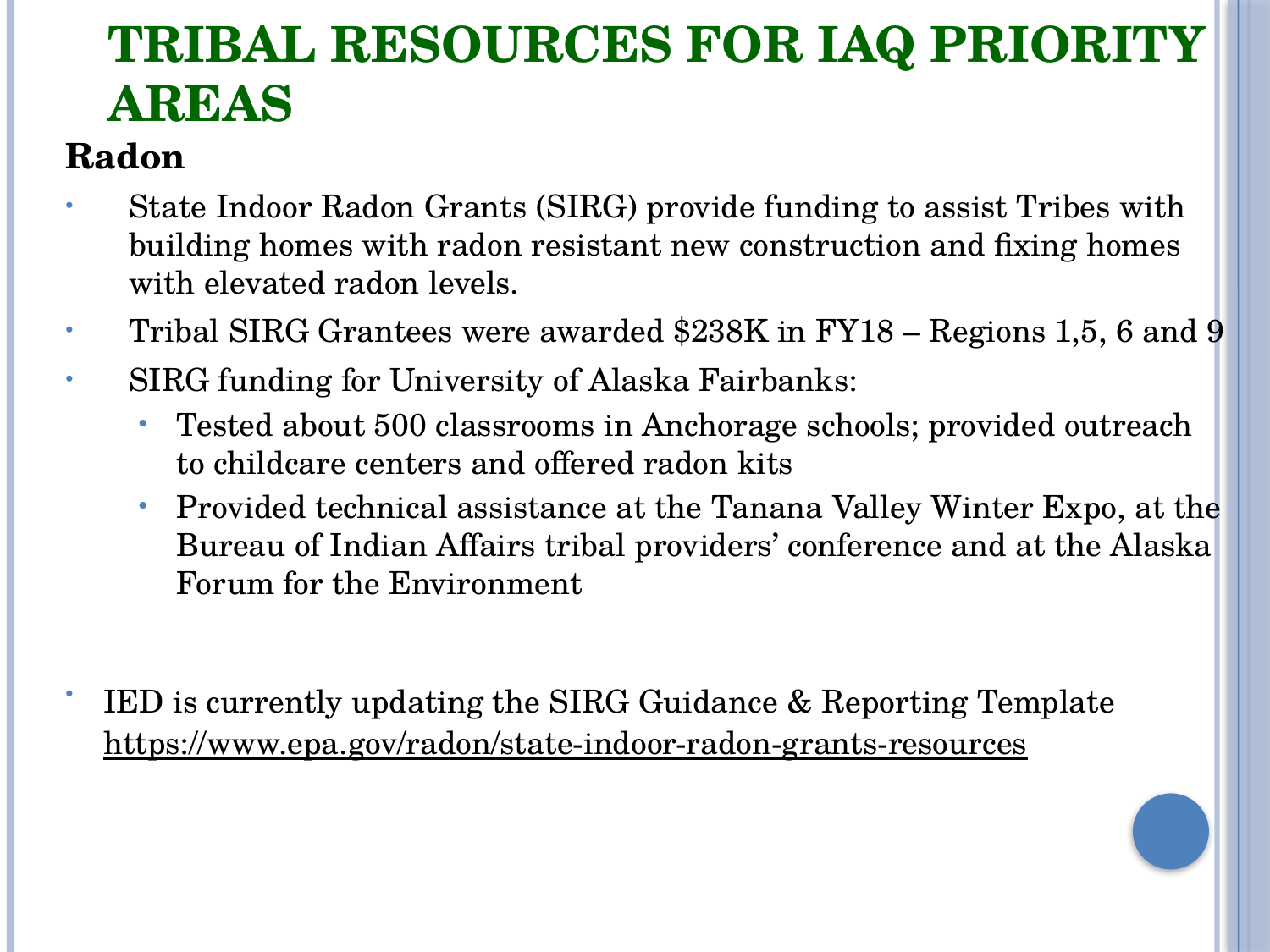

# Tribal Resources for IAQ Priority Areas
Radon
State Indoor Radon Grants (SIRG) provide funding to assist Tribes with building homes with radon resistant new construction and fixing homes with elevated radon levels.
Tribal SIRG Grantees were awarded $238K in FY18 – Regions 1,5, 6 and 9
SIRG funding for University of Alaska Fairbanks:
Tested about 500 classrooms in Anchorage schools; provided outreach to childcare centers and offered radon kits
Provided technical assistance at the Tanana Valley Winter Expo, at the Bureau of Indian Affairs tribal providers’ conference and at the Alaska Forum for the Environment

IED is currently updating the SIRG Guidance & Reporting Template  https://www.epa.gov/radon/state-indoor-radon-grants-resources